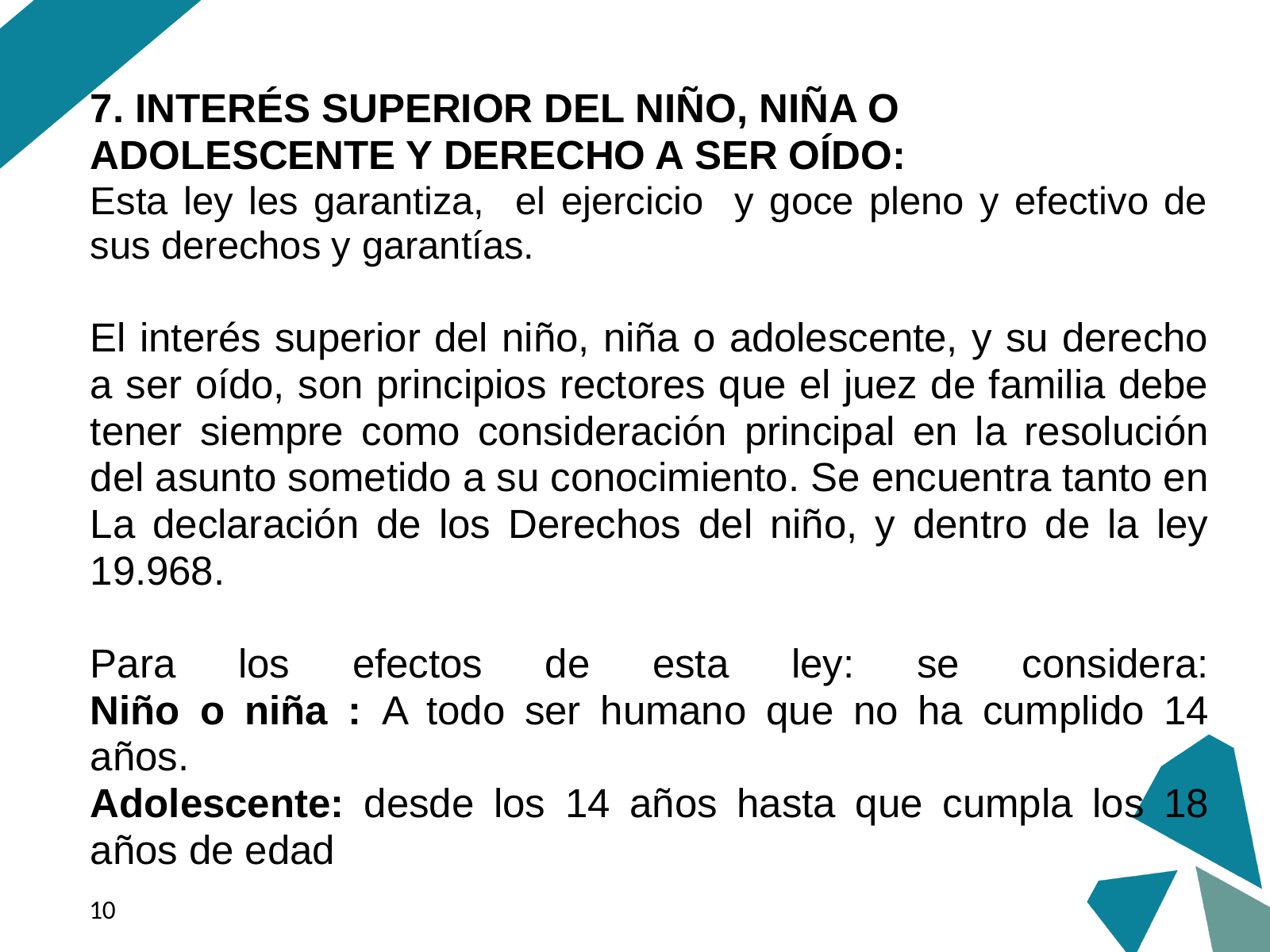

7. INTERÉS SUPERIOR DEL NIÑO, NIÑA O ADOLESCENTE Y DERECHO A SER OÍDO:
Esta ley les garantiza,  el ejercicio  y goce pleno y efectivo de sus derechos y garantías.

El interés superior del niño, niña o adolescente, y su derecho a ser oído, son principios rectores que el juez de familia debe tener siempre como consideración principal en la resolución del asunto sometido a su conocimiento. Se encuentra tanto en La declaración de los Derechos del niño, y dentro de la ley 19.968.

Para los efectos de esta ley: se considera:
Niño o niña : A todo ser humano que no ha cumplido 14 años.
Adolescente: desde los 14 años hasta que cumpla los 18 años de edad

10